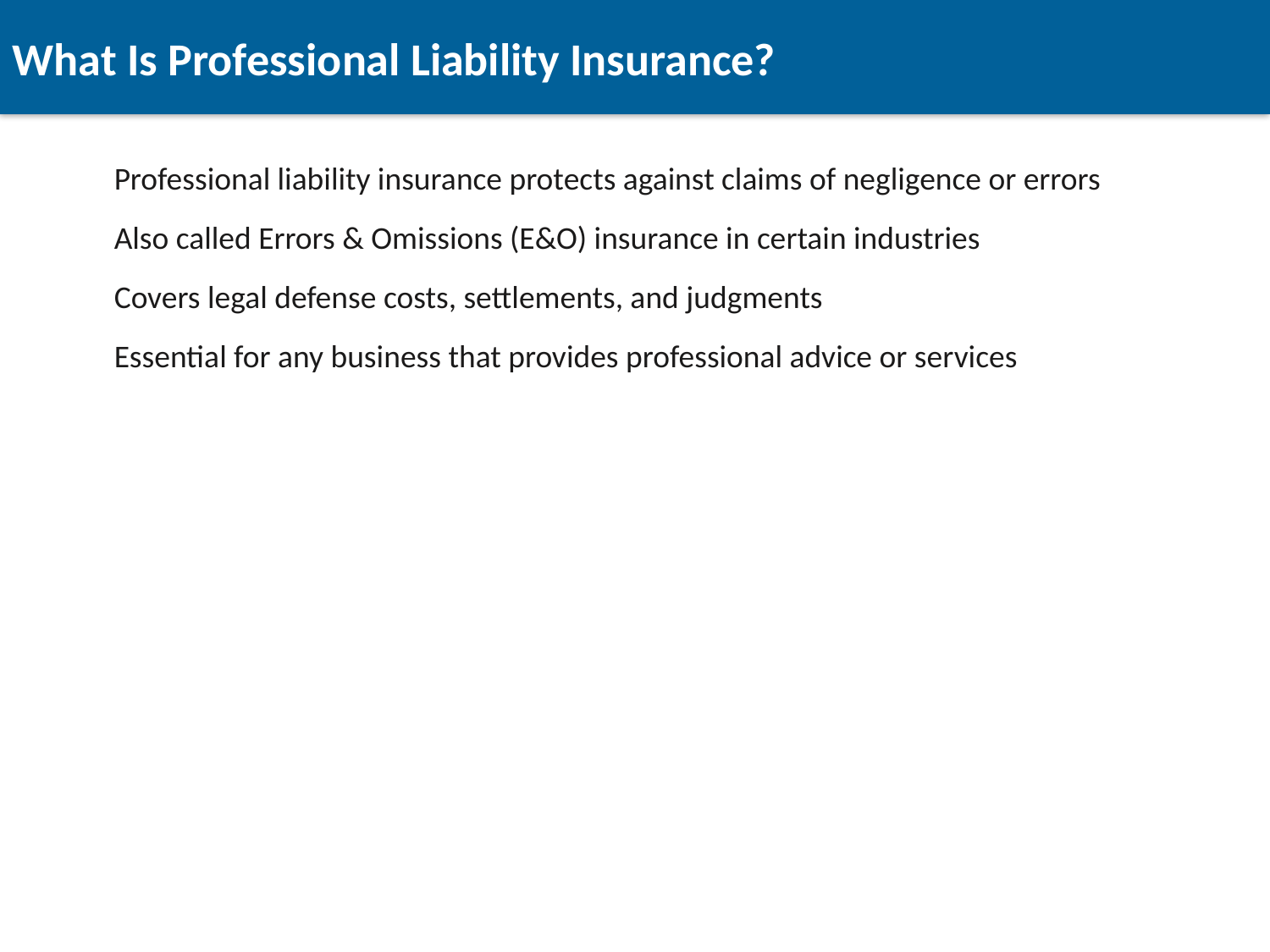

What Is Professional Liability Insurance?
Professional liability insurance protects against claims of negligence or errors
Also called Errors & Omissions (E&O) insurance in certain industries
Covers legal defense costs, settlements, and judgments
Essential for any business that provides professional advice or services